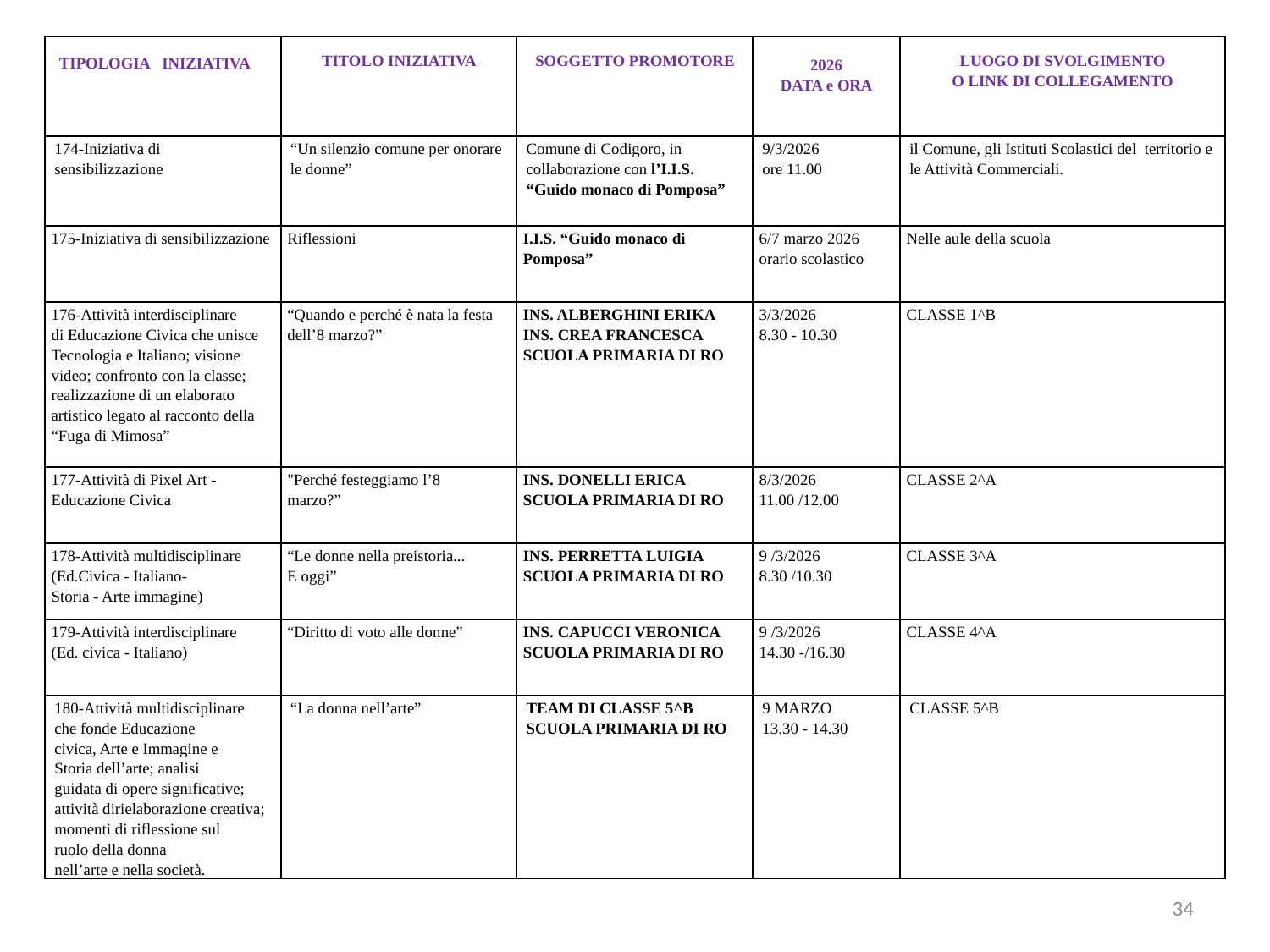

| TIPOLOGIA INIZIATIVA | TITOLO INIZIATIVA | SOGGETTO PROMOTORE | 2026 DATA e ORA | LUOGO DI SVOLGIMENTO O LINK DI COLLEGAMENTO |
| --- | --- | --- | --- | --- |
| 174-Iniziativa di sensibilizzazione | “Un silenzio comune per onorare le donne” | Comune di Codigoro, in collaborazione con l’I.I.S. “Guido monaco di Pomposa” | 9/3/2026 ore 11.00 | il Comune, gli Istituti Scolastici del territorio e le Attività Commerciali. |
| 175-Iniziativa di sensibilizzazione | Riflessioni | I.I.S. “Guido monaco di Pomposa” | 6/7 marzo 2026 orario scolastico | Nelle aule della scuola |
| 176-Attività interdisciplinare di Educazione Civica che unisce Tecnologia e Italiano; visione video; confronto con la classe; realizzazione di un elaborato artistico legato al racconto della “Fuga di Mimosa” | “Quando e perché è nata la festa dell’8 marzo?” | INS. ALBERGHINI ERIKA INS. CREA FRANCESCA SCUOLA PRIMARIA DI RO | 3/3/2026 8.30 - 10.30 | CLASSE 1^B |
| 177-Attività di Pixel Art - Educazione Civica | "Perché festeggiamo l’8 marzo?” | INS. DONELLI ERICA SCUOLA PRIMARIA DI RO | 8/3/2026 11.00 /12.00 | CLASSE 2^A |
| 178-Attività multidisciplinare (Ed.Civica - Italiano- Storia - Arte immagine) | “Le donne nella preistoria... E oggi” | INS. PERRETTA LUIGIA SCUOLA PRIMARIA DI RO | 9 /3/2026 8.30 /10.30 | CLASSE 3^A |
| 179-Attività interdisciplinare (Ed. civica - Italiano) | “Diritto di voto alle donne” | INS. CAPUCCI VERONICA SCUOLA PRIMARIA DI RO | 9 /3/2026 14.30 -/16.30 | CLASSE 4^A |
| 180-Attività multidisciplinare che fonde Educazione civica, Arte e Immagine e Storia dell’arte; analisi guidata di opere significative; attività dirielaborazione creativa; momenti di riflessione sul ruolo della donna nell’arte e nella società. | “La donna nell’arte” | TEAM DI CLASSE 5^B SCUOLA PRIMARIA DI RO | 9 MARZO 13.30 - 14.30 | CLASSE 5^B |
34